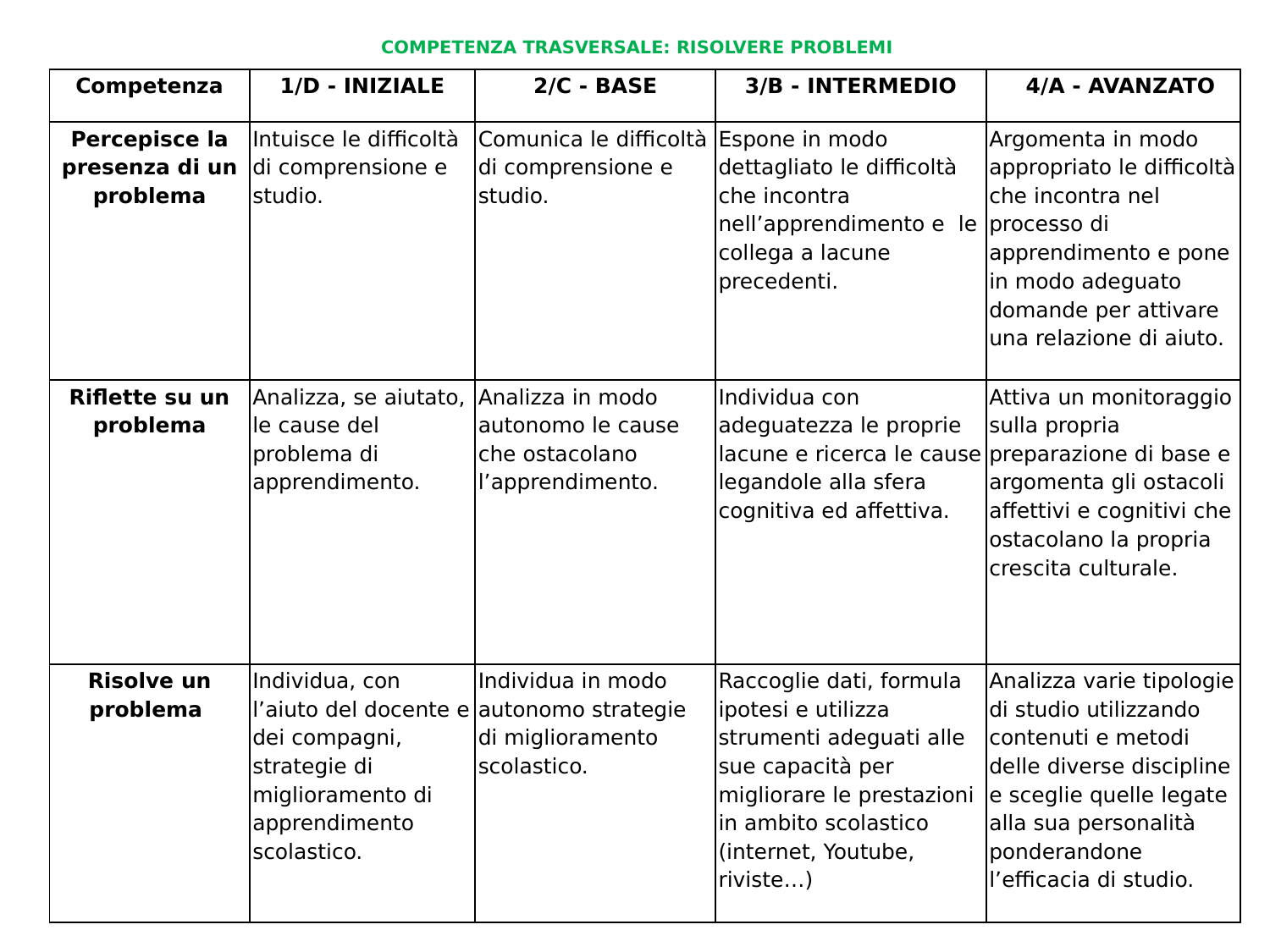

COMPETENZA TRASVERSALE: RISOLVERE PROBLEMI

| Competenza | 1/D - INIZIALE | 2/C - BASE | 3/B - INTERMEDIO | 4/A - AVANZATO |
| --- | --- | --- | --- | --- |
| Percepisce la presenza di un problema | Intuisce le difficoltà di comprensione e studio. | Comunica le difficoltà di comprensione e studio. | Espone in modo dettagliato le difficoltà che incontra nell’apprendimento e le collega a lacune precedenti. | Argomenta in modo appropriato le difficoltà che incontra nel processo di apprendimento e pone in modo adeguato domande per attivare una relazione di aiuto. |
| Riflette su un problema | Analizza, se aiutato, le cause del problema di apprendimento. | Analizza in modo autonomo le cause che ostacolano l’apprendimento. | Individua con adeguatezza le proprie lacune e ricerca le cause legandole alla sfera cognitiva ed affettiva. | Attiva un monitoraggio sulla propria preparazione di base e argomenta gli ostacoli affettivi e cognitivi che ostacolano la propria crescita culturale. |
| Risolve un problema | Individua, con l’aiuto del docente e dei compagni, strategie di miglioramento di apprendimento scolastico. | Individua in modo autonomo strategie di miglioramento scolastico. | Raccoglie dati, formula ipotesi e utilizza strumenti adeguati alle sue capacità per migliorare le prestazioni in ambito scolastico (internet, Youtube, riviste…) | Analizza varie tipologie di studio utilizzando contenuti e metodi delle diverse discipline e sceglie quelle legate alla sua personalità ponderandone l’efficacia di studio. |